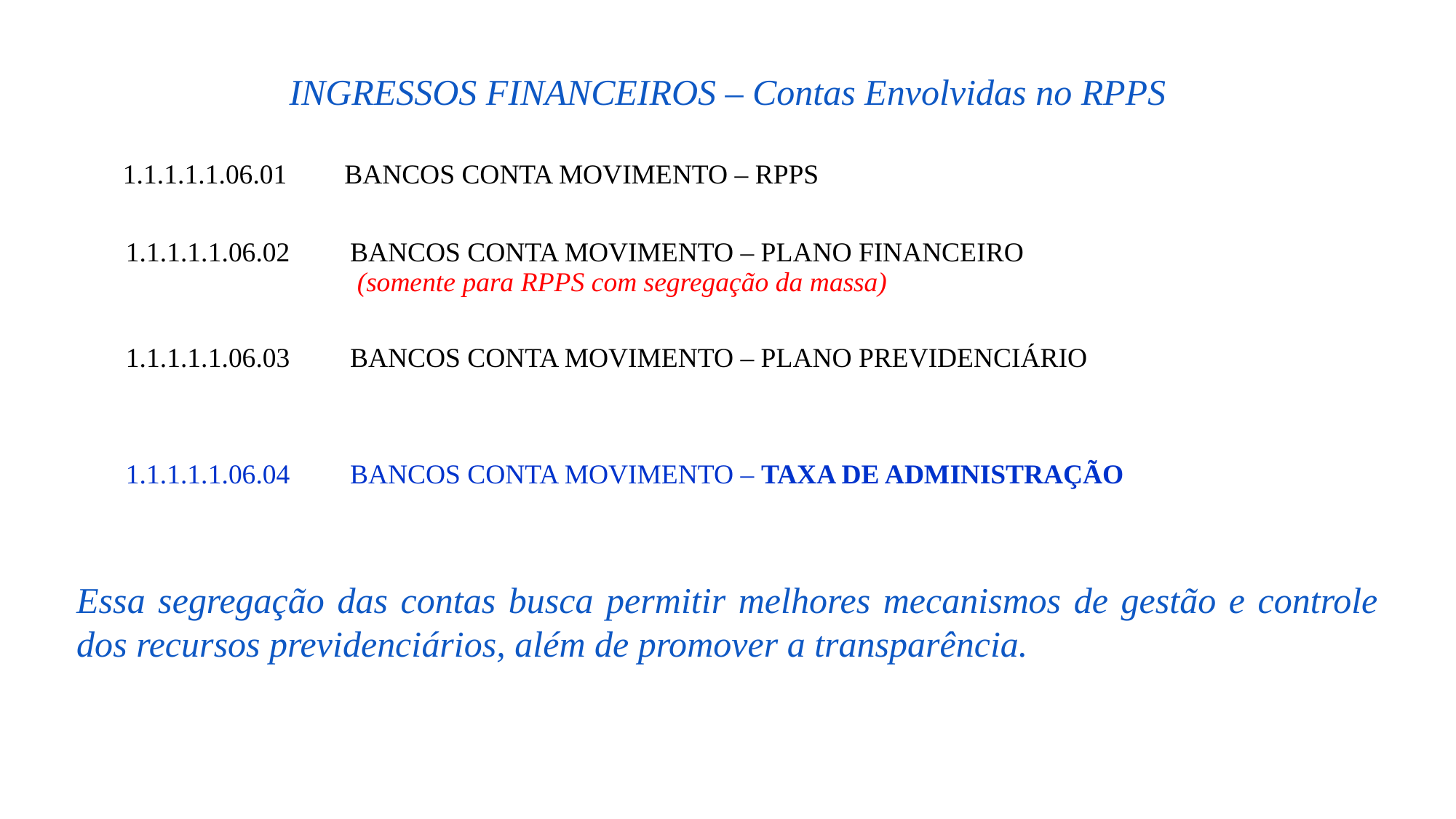

INGRESSOS FINANCEIROS – Contas Envolvidas no RPPS
| 1.1.1.1.1.06.01 | BANCOS CONTA MOVIMENTO – RPPS |
| --- | --- |
| 1.1.1.1.1.06.02 | BANCOS CONTA MOVIMENTO – PLANO FINANCEIRO (somente para RPPS com segregação da massa) |
| --- | --- |
| 1.1.1.1.1.06.03 | BANCOS CONTA MOVIMENTO – PLANO PREVIDENCIÁRIO |
| --- | --- |
| 1.1.1.1.1.06.04 | BANCOS CONTA MOVIMENTO – TAXA DE ADMINISTRAÇÃO |
| --- | --- |
Essa segregação das contas busca permitir melhores mecanismos de gestão e controle dos recursos previdenciários, além de promover a transparência.